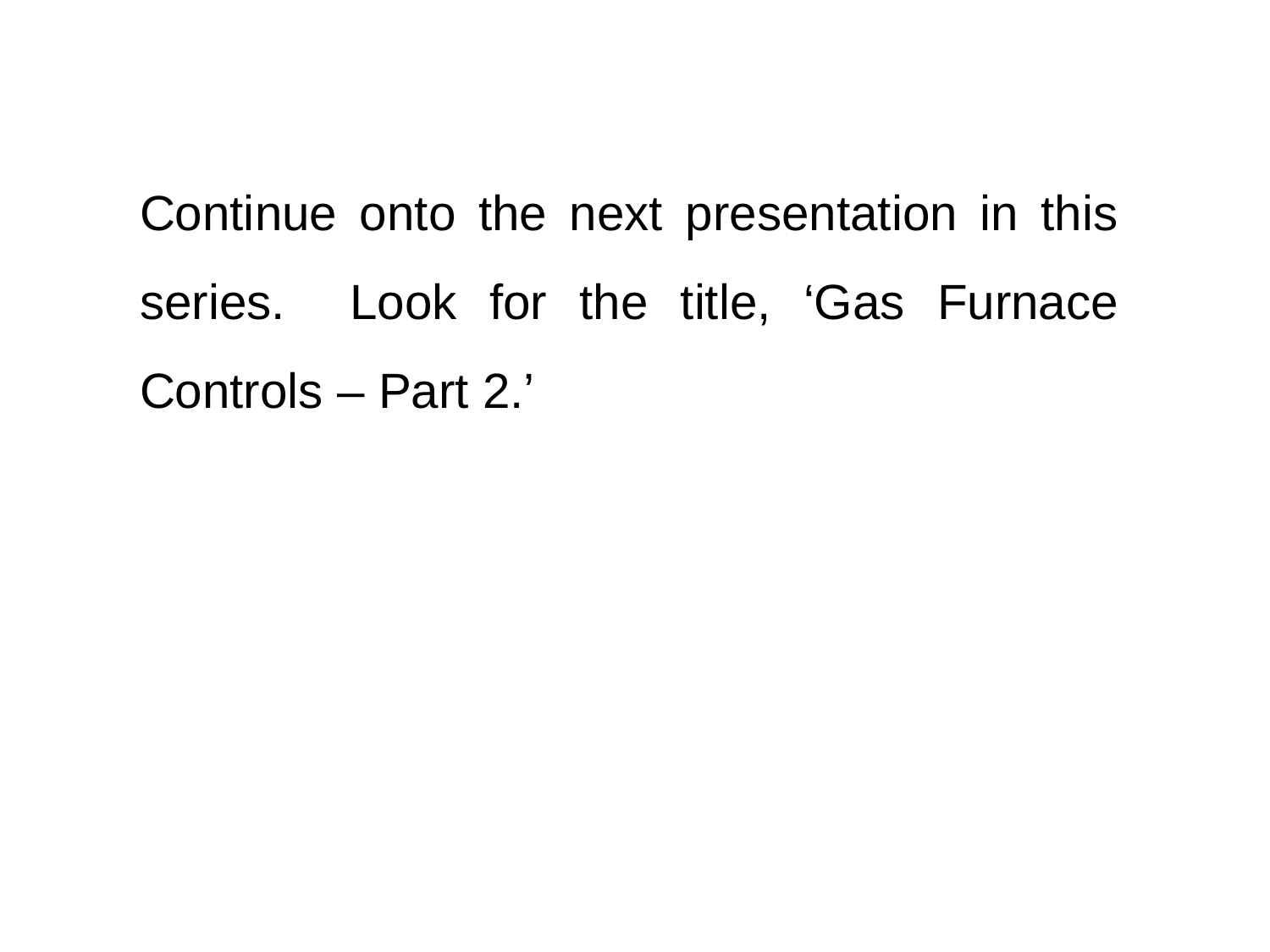

# Continue onto the next presentation in this series.  Look for the title, ‘Gas Furnace Controls – Part 2.’